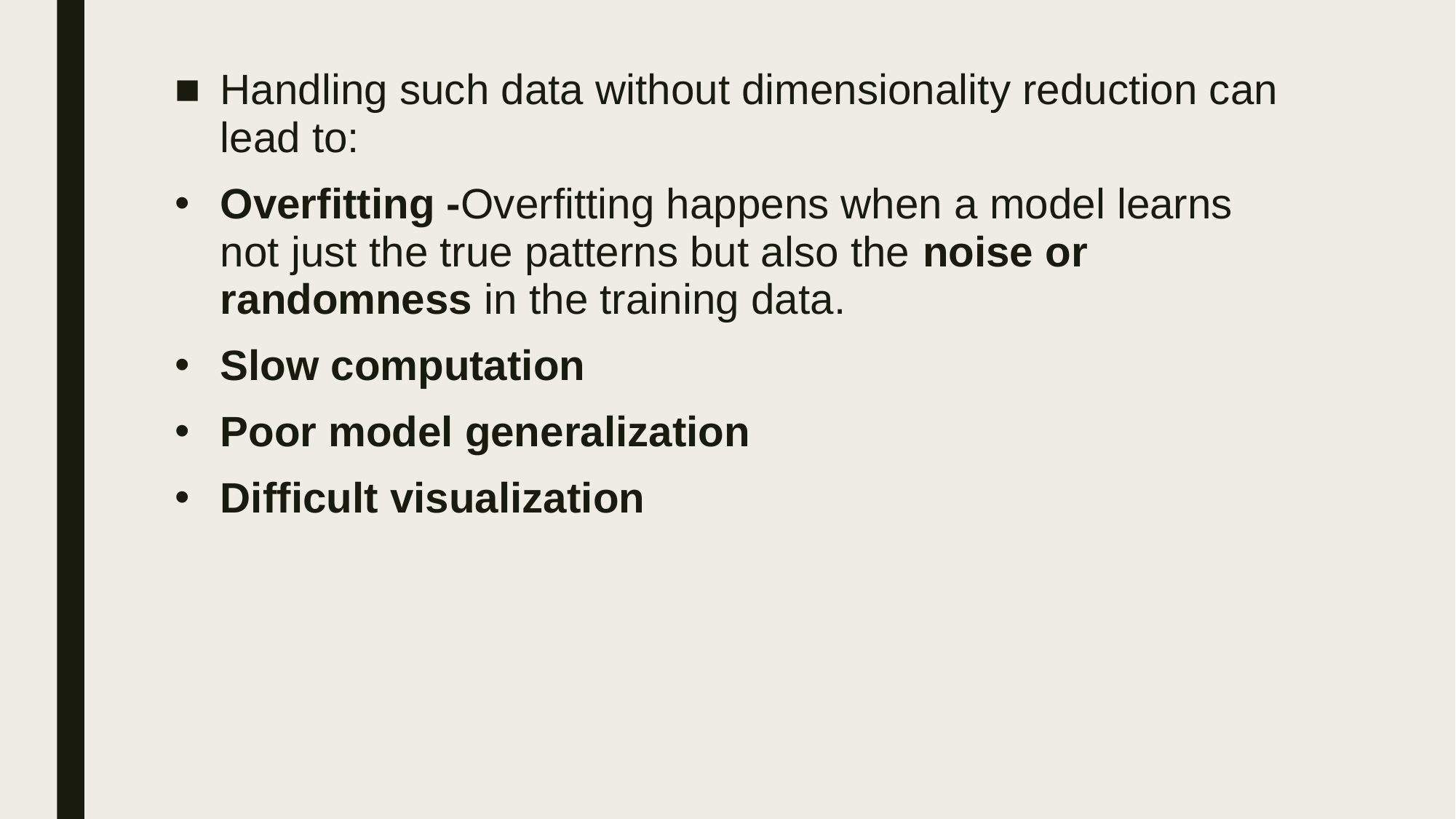

Handling such data without dimensionality reduction can lead to:
Overfitting -Overfitting happens when a model learns not just the true patterns but also the noise or randomness in the training data.
Slow computation
Poor model generalization
Difficult visualization

#